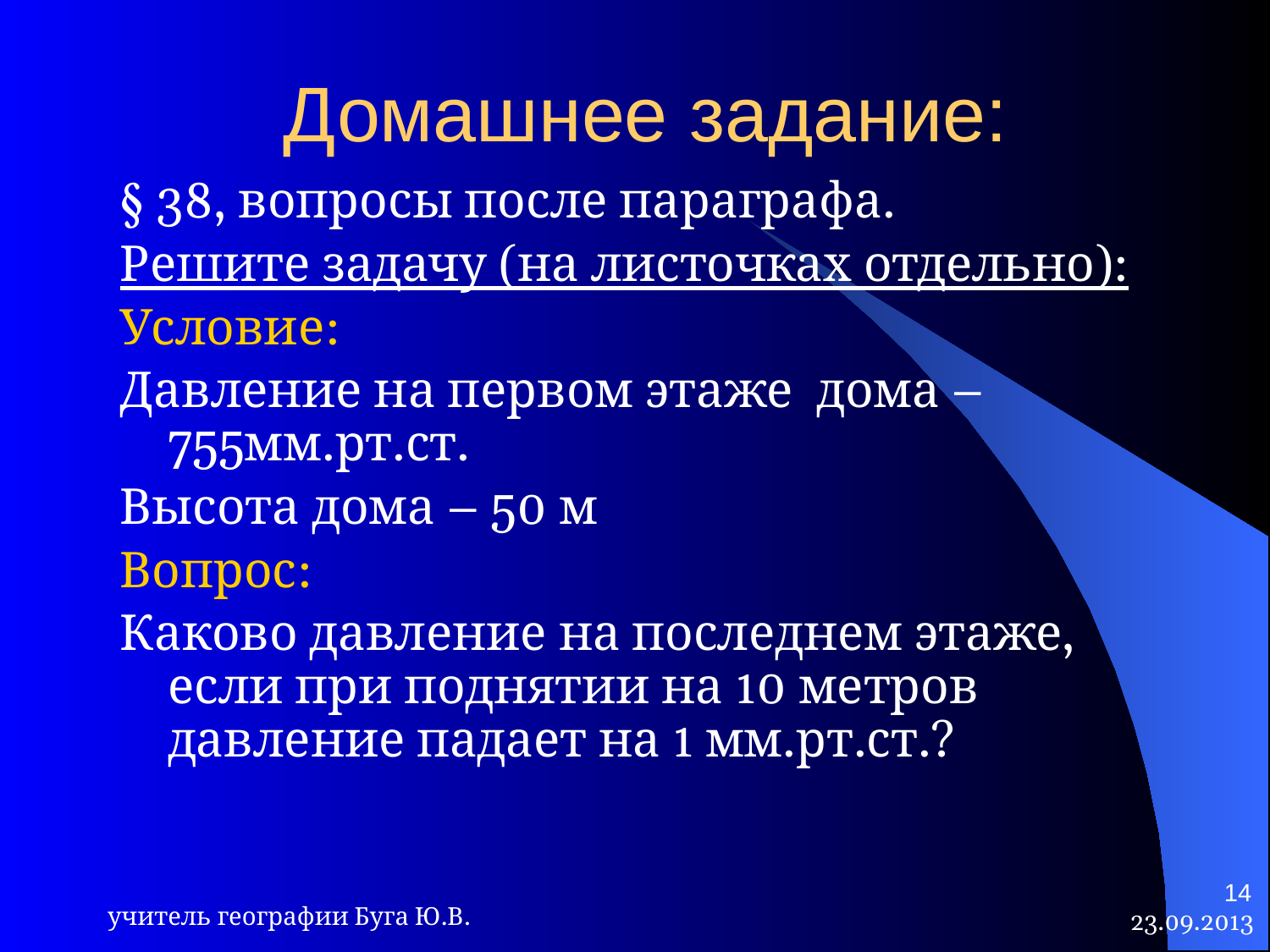

# Домашнее задание:
§ 38, вопросы после параграфа.
Решите задачу (на листочках отдельно):
Условие:
Давление на первом этаже  дома – 755мм.рт.ст.
Высота дома – 50 м
Вопрос:
Каково давление на последнем этаже, если при поднятии на 10 метров давление падает на 1 мм.рт.ст.?
14
учитель географии Буга Ю.В.
23.09.2013